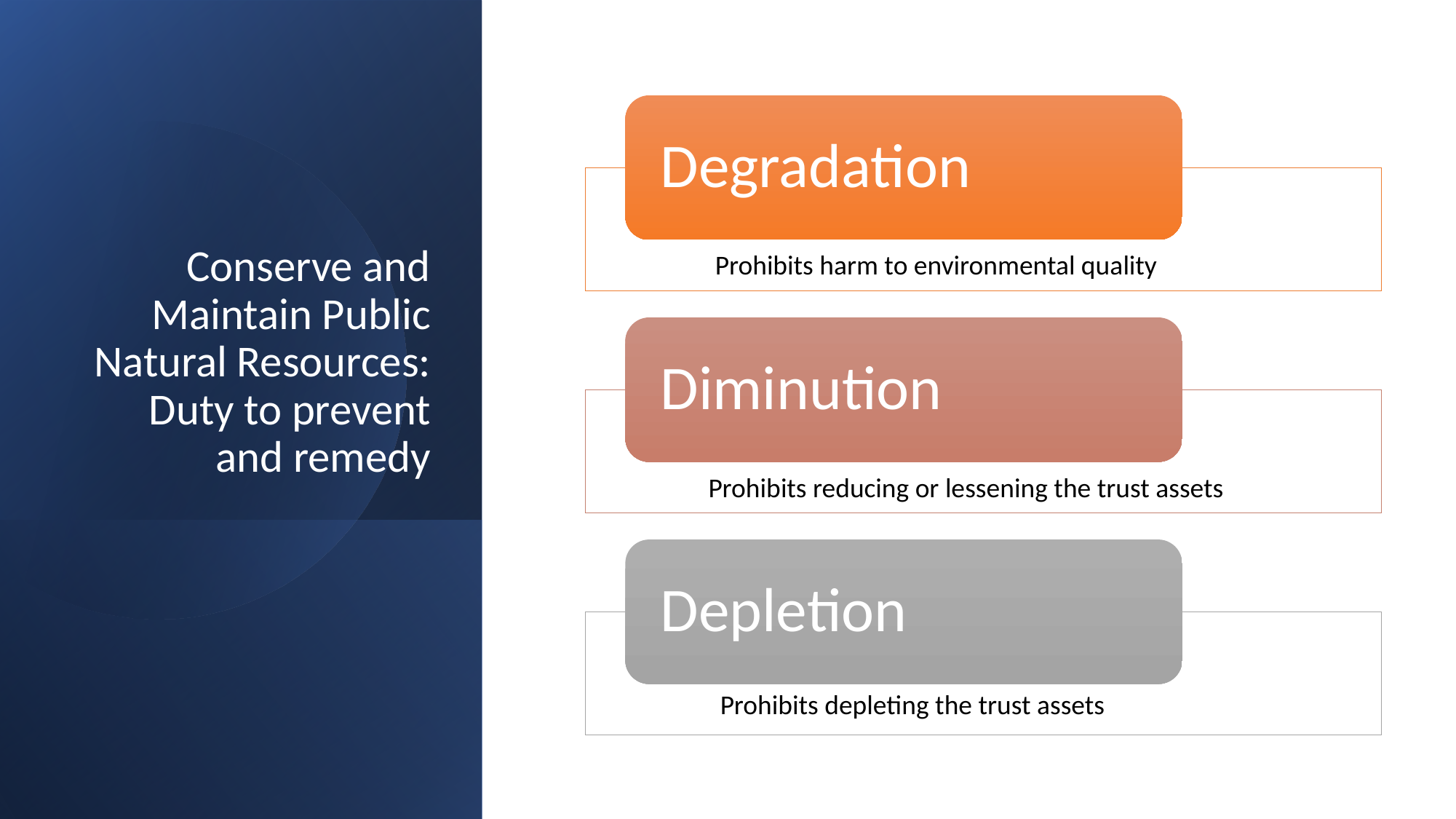

Degradation
Diminution
Depletion

# Conserve and Maintain Public Natural Resources: Duty to prevent and remedy
Prohibits harm to environmental quality

Prohibits reducing or lessening the trust assets
Prohibits depleting the trust assets